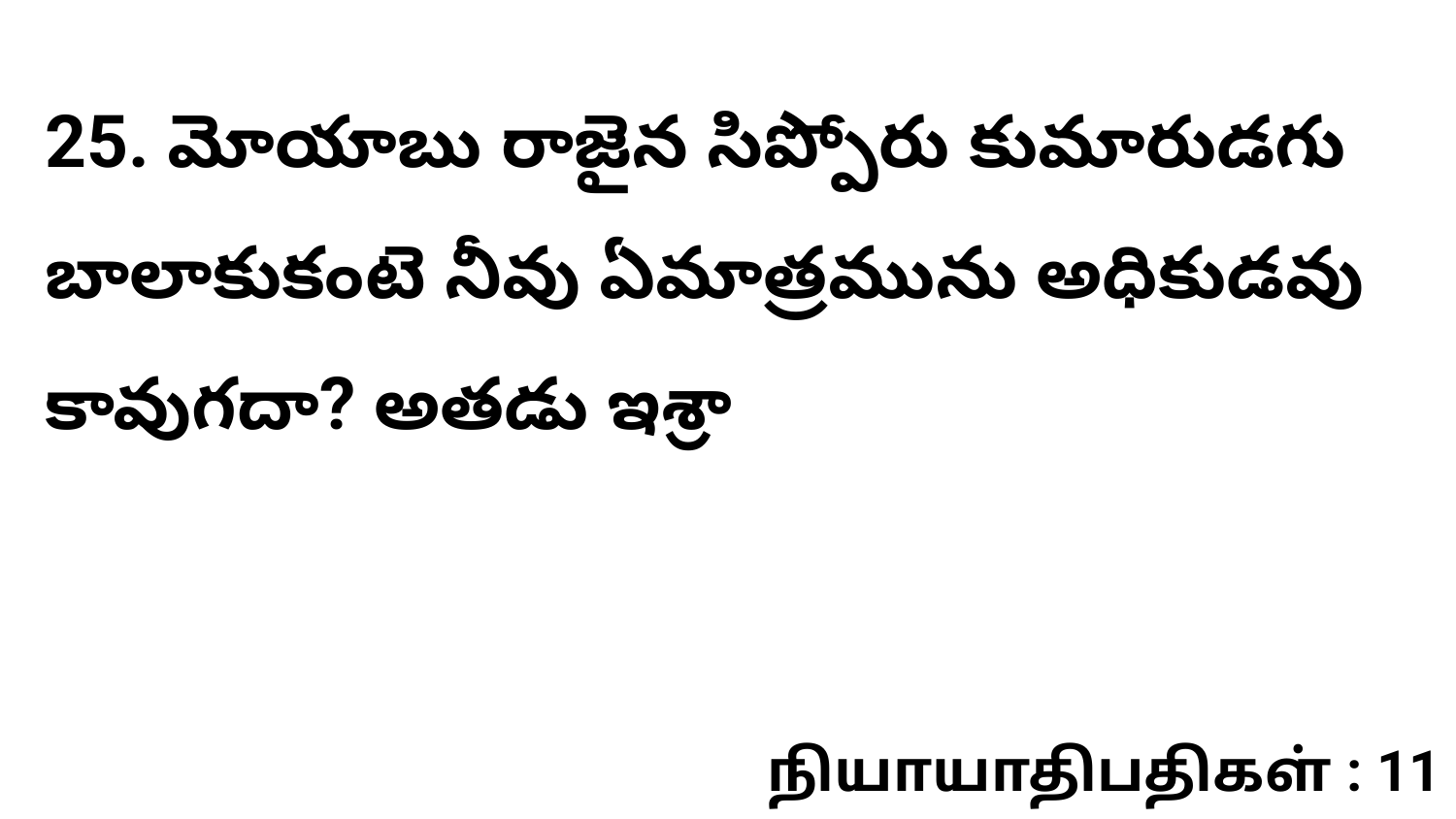

25. మోయాబు రాజైన సిప్పోరు కుమారుడగు బాలాకుకంటె నీవు ఏమాత్రమును అధికుడవు కావుగదా? అతడు ఇశ్రా
நியாயாதிபதிகள் : 11